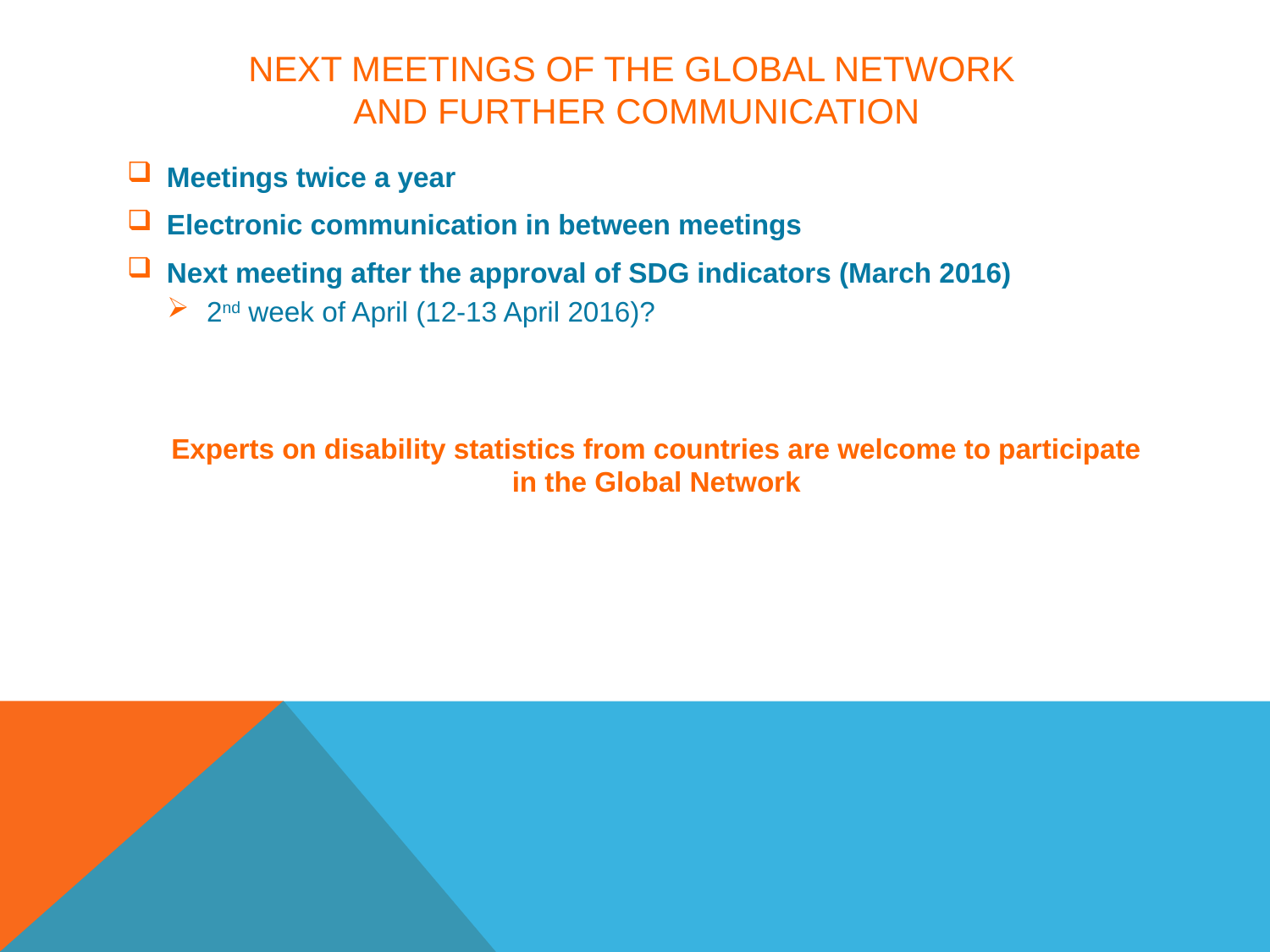

# Next meetings of the global network and further communication
Meetings twice a year
Electronic communication in between meetings
Next meeting after the approval of SDG indicators (March 2016)
2nd week of April (12-13 April 2016)?

Experts on disability statistics from countries are welcome to participate in the Global Network